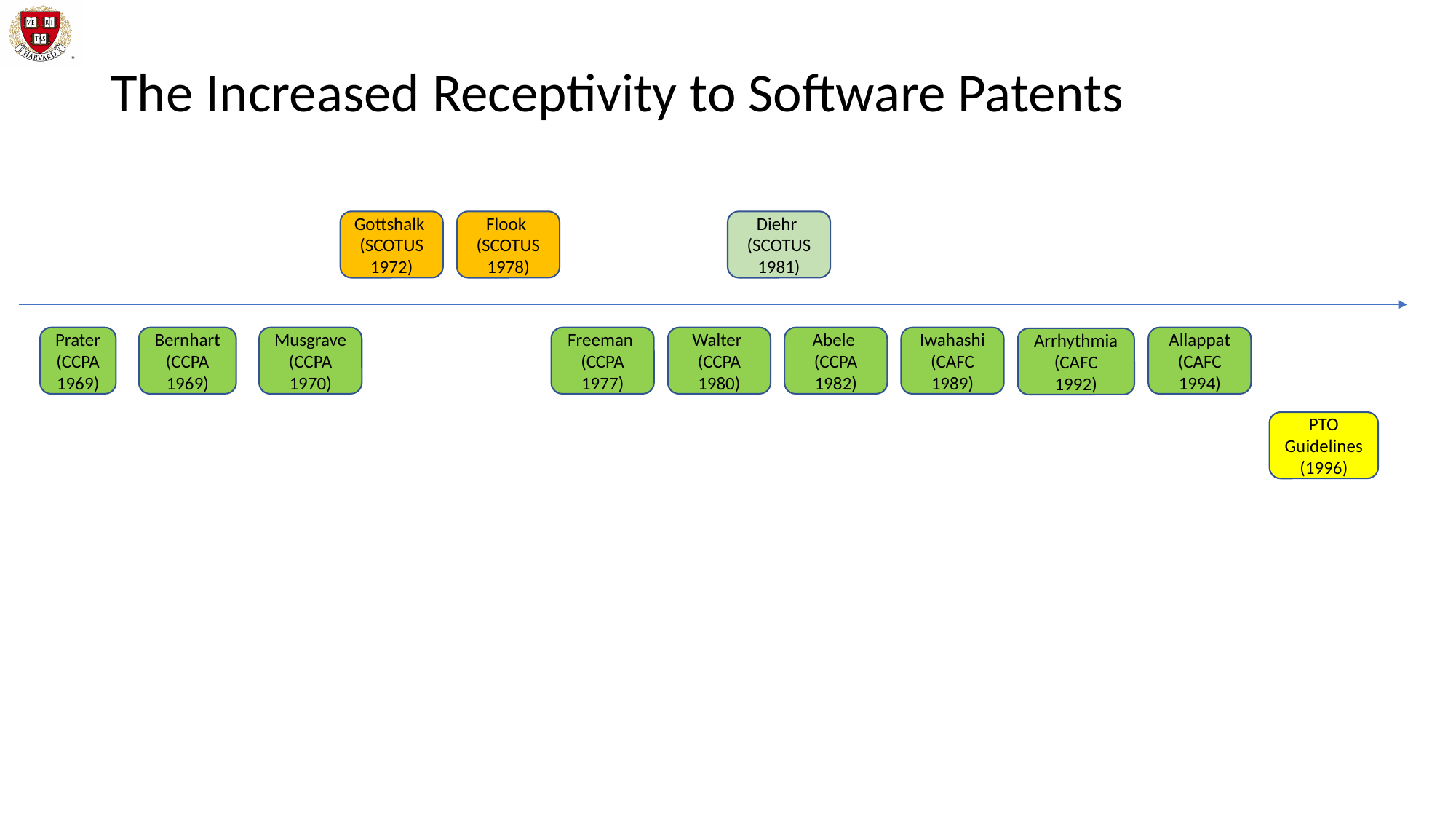

# The Increased Receptivity to Software Patents
Gottshalk
(SCOTUS 1972)
Flook
(SCOTUS 1978)
Diehr
(SCOTUS 1981)
Prater
(CCPA 1969)
Bernhart
(CCPA 1969)
Musgrave
(CCPA 1970)
Freeman
(CCPA 1977)
Walter
(CCPA 1980)
Abele
(CCPA 1982)
Iwahashi (CAFC 1989)
Allappat (CAFC 1994)
Arrhythmia (CAFC 1992)
PTO
Guidelines (1996)